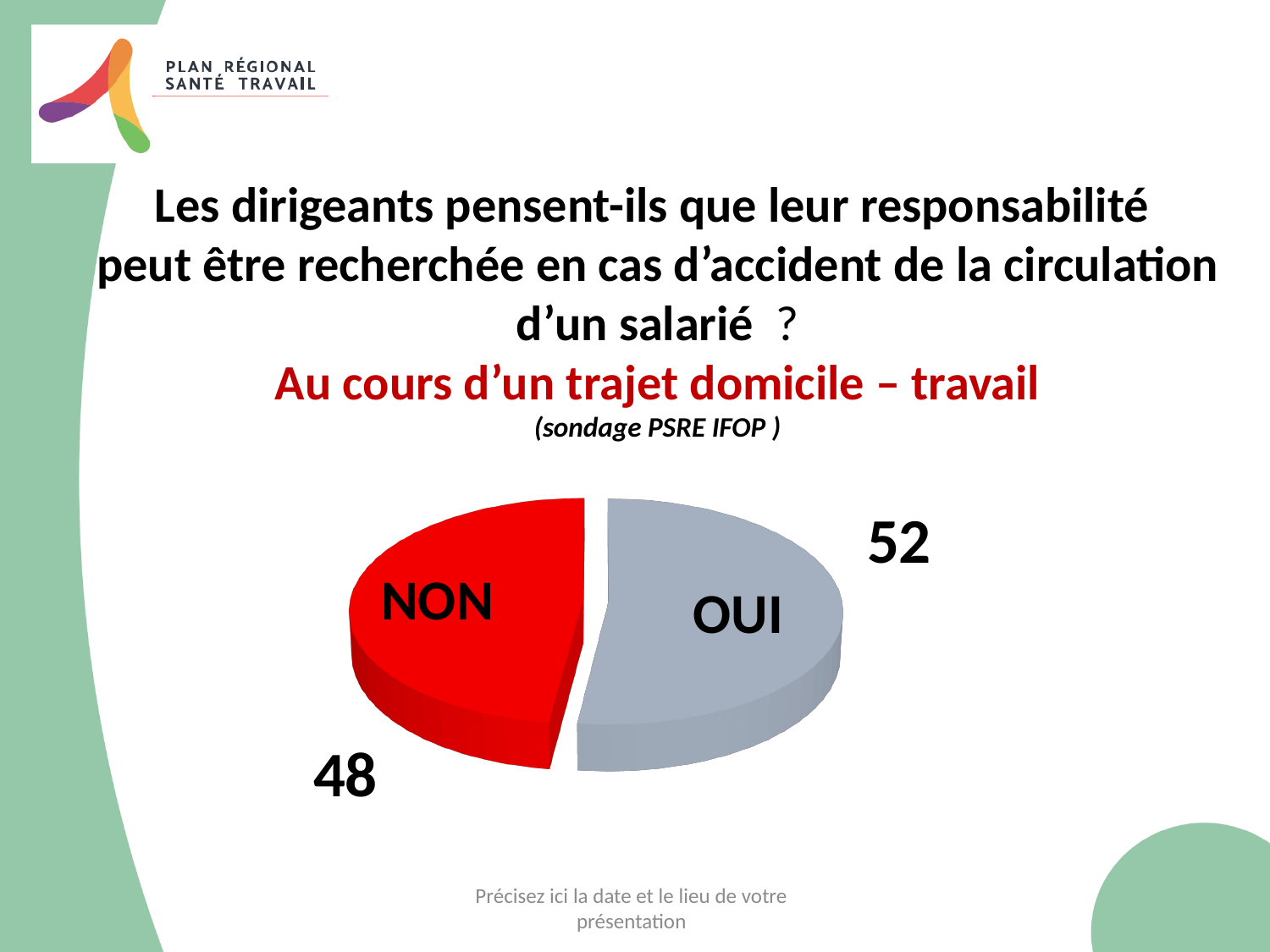

Les dirigeants pensent-ils que leur responsabilité
peut être recherchée en cas d’accident de la circulation d’un salarié  ?
Au cours d’un trajet domicile – travail
(sondage PSRE IFOP )

[unsupported chart]

NON
OUI